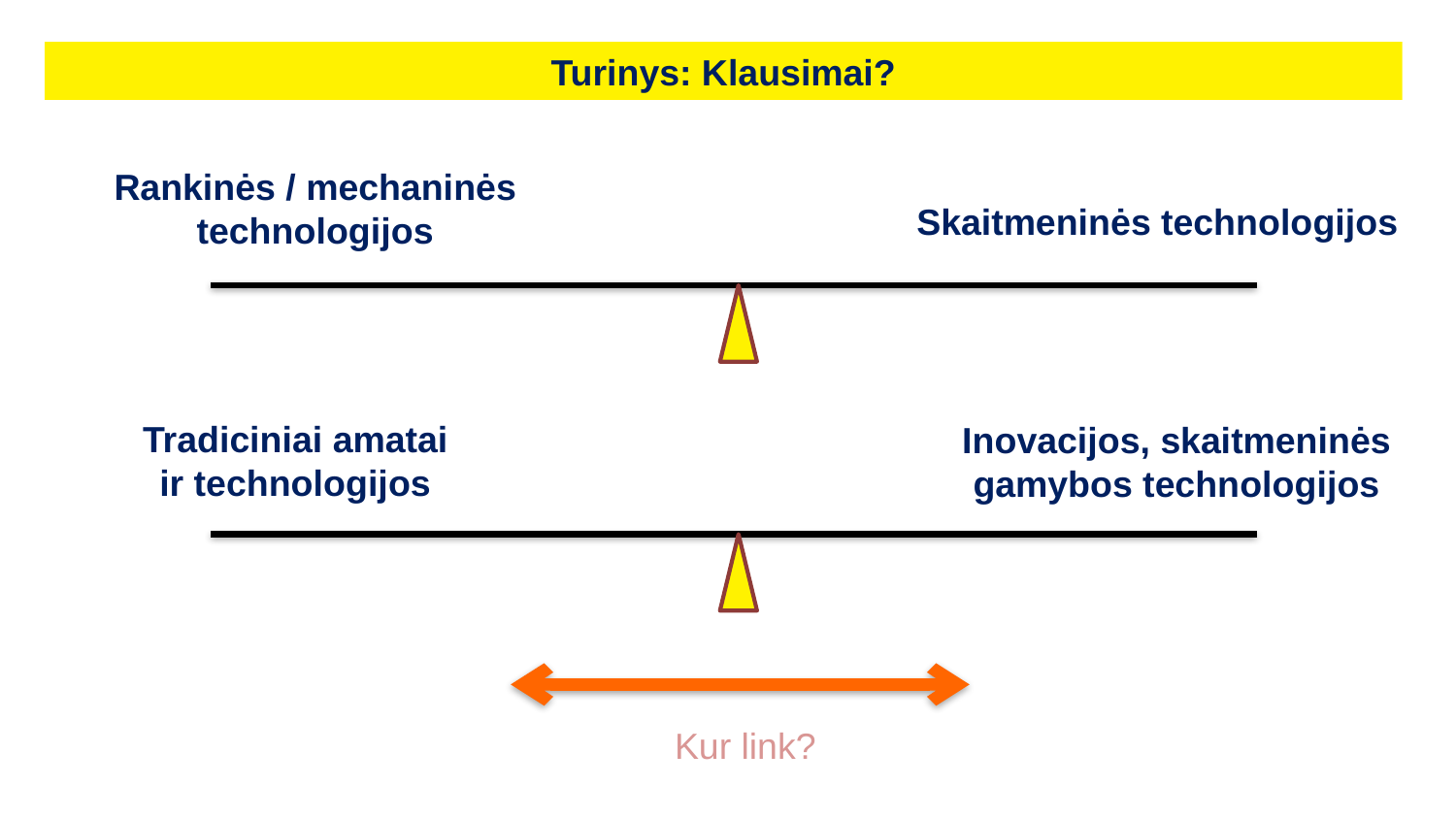

Turinys: Klausimai?
Rankinės / mechaninės technologijos
Skaitmeninės technologijos

Tradiciniai amatai ir technologijos
Inovacijos, skaitmeninės gamybos technologijos

Kur link?